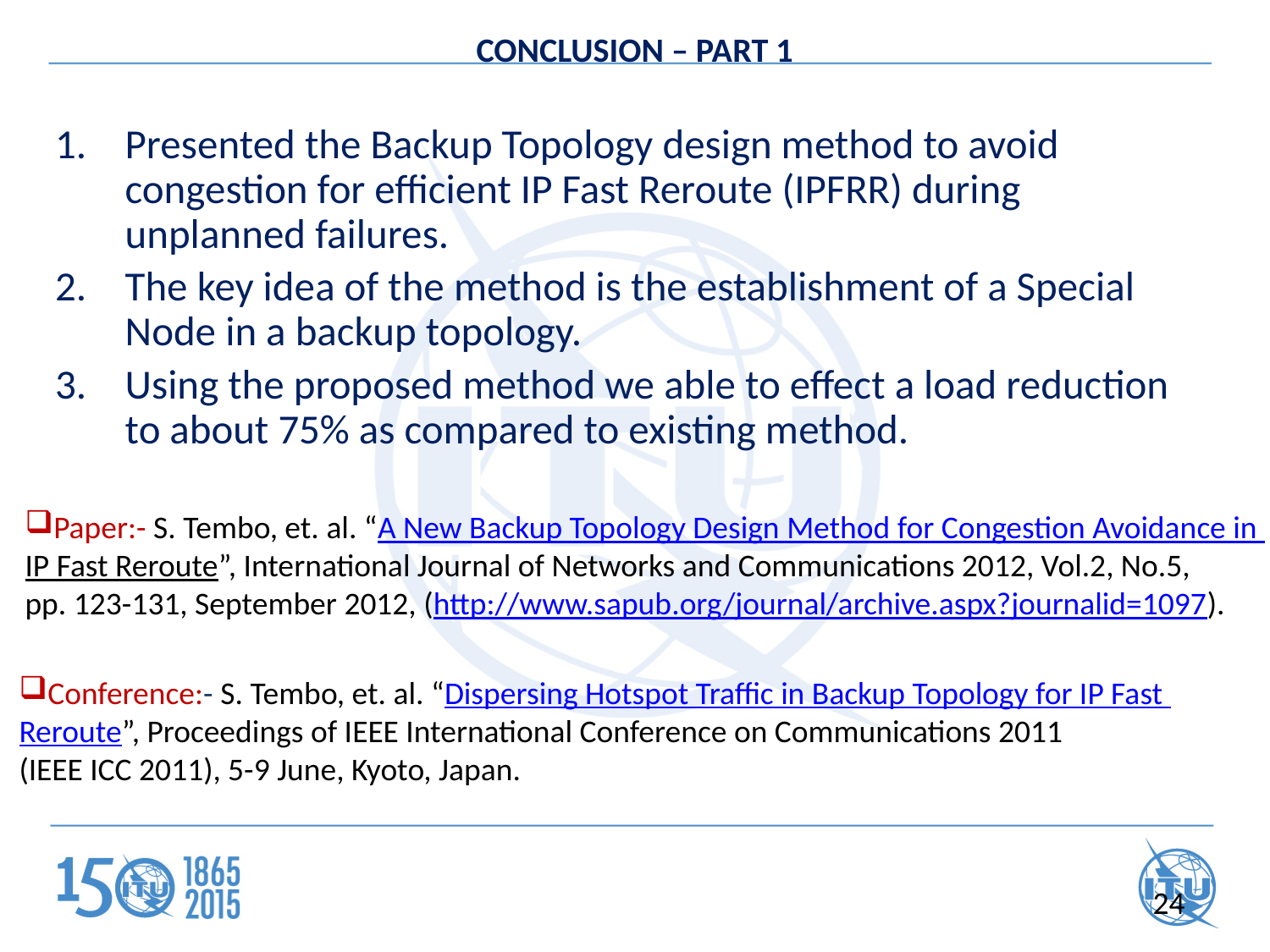

# CONCLUSION – PART 1
Presented the Backup Topology design method to avoid congestion for efficient IP Fast Reroute (IPFRR) during unplanned failures.
The key idea of the method is the establishment of a Special Node in a backup topology.
Using the proposed method we able to effect a load reduction to about 75% as compared to existing method.
Paper:- S. Tembo, et. al. “A New Backup Topology Design Method for Congestion Avoidance in
IP Fast Reroute”, International Journal of Networks and Communications 2012, Vol.2, No.5,
pp. 123-131, September 2012, (http://www.sapub.org/journal/archive.aspx?journalid=1097).
Conference:- S. Tembo, et. al. “Dispersing Hotspot Traffic in Backup Topology for IP Fast
Reroute”, Proceedings of IEEE International Conference on Communications 2011
(IEEE ICC 2011), 5-9 June, Kyoto, Japan.
24